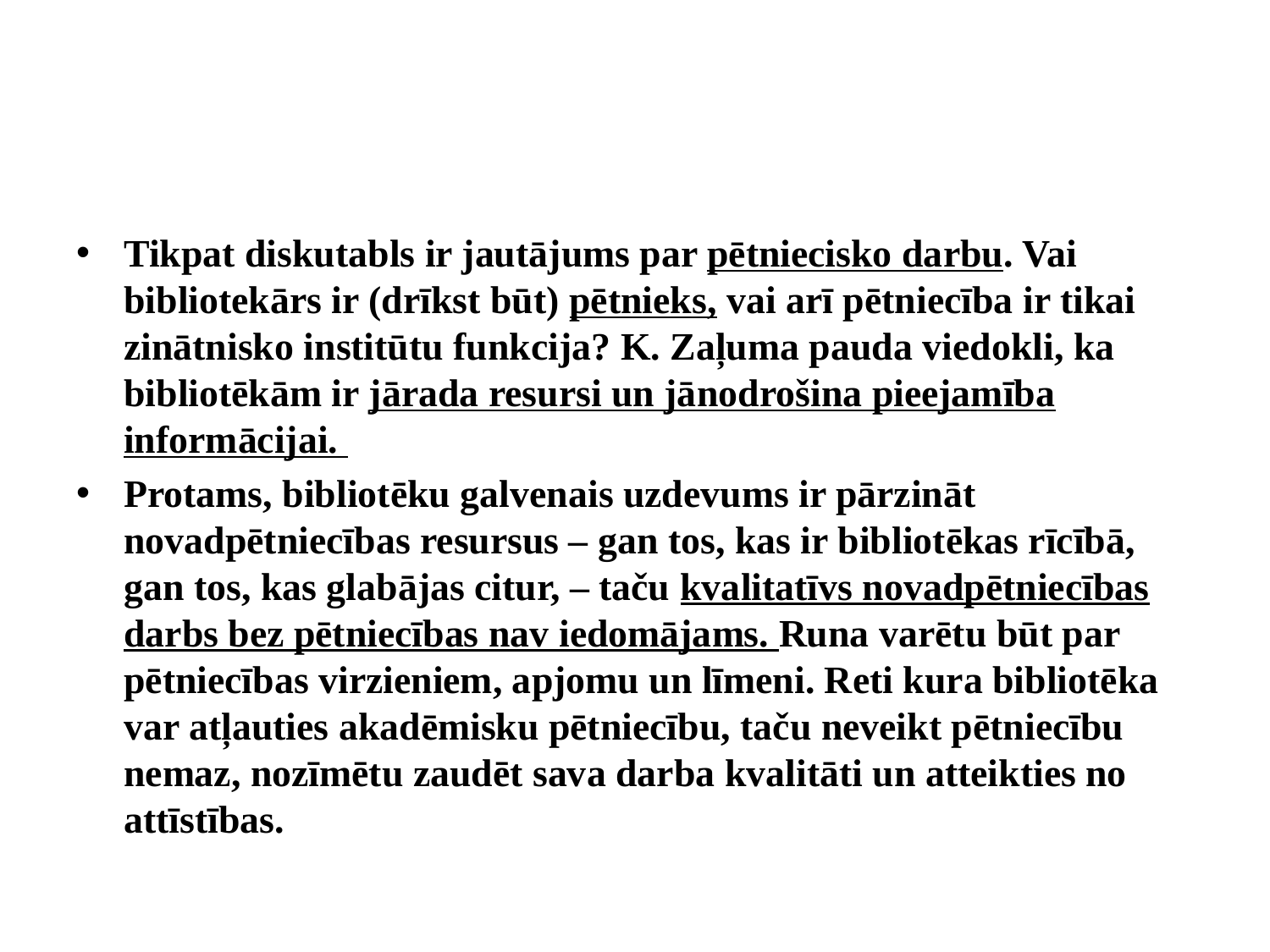

Tikpat diskutabls ir jautājums par pētniecisko darbu. Vai bibliotekārs ir (drīkst būt) pētnieks, vai arī pētniecība ir tikai zinātnisko institūtu funkcija? K. Zaļuma pauda viedokli, ka bibliotēkām ir jārada resursi un jānodrošina pieejamība informācijai.
Protams, bibliotēku galvenais uzdevums ir pārzināt novadpētniecības resursus – gan tos, kas ir bibliotēkas rīcībā, gan tos, kas glabājas citur, – taču kvalitatīvs novadpētniecības darbs bez pētniecības nav iedomājams. Runa varētu būt par pētniecības virzieniem, apjomu un līmeni. Reti kura bibliotēka var atļauties akadēmisku pētniecību, taču neveikt pētniecību nemaz, nozīmētu zaudēt sava darba kvalitāti un atteikties no attīstības.